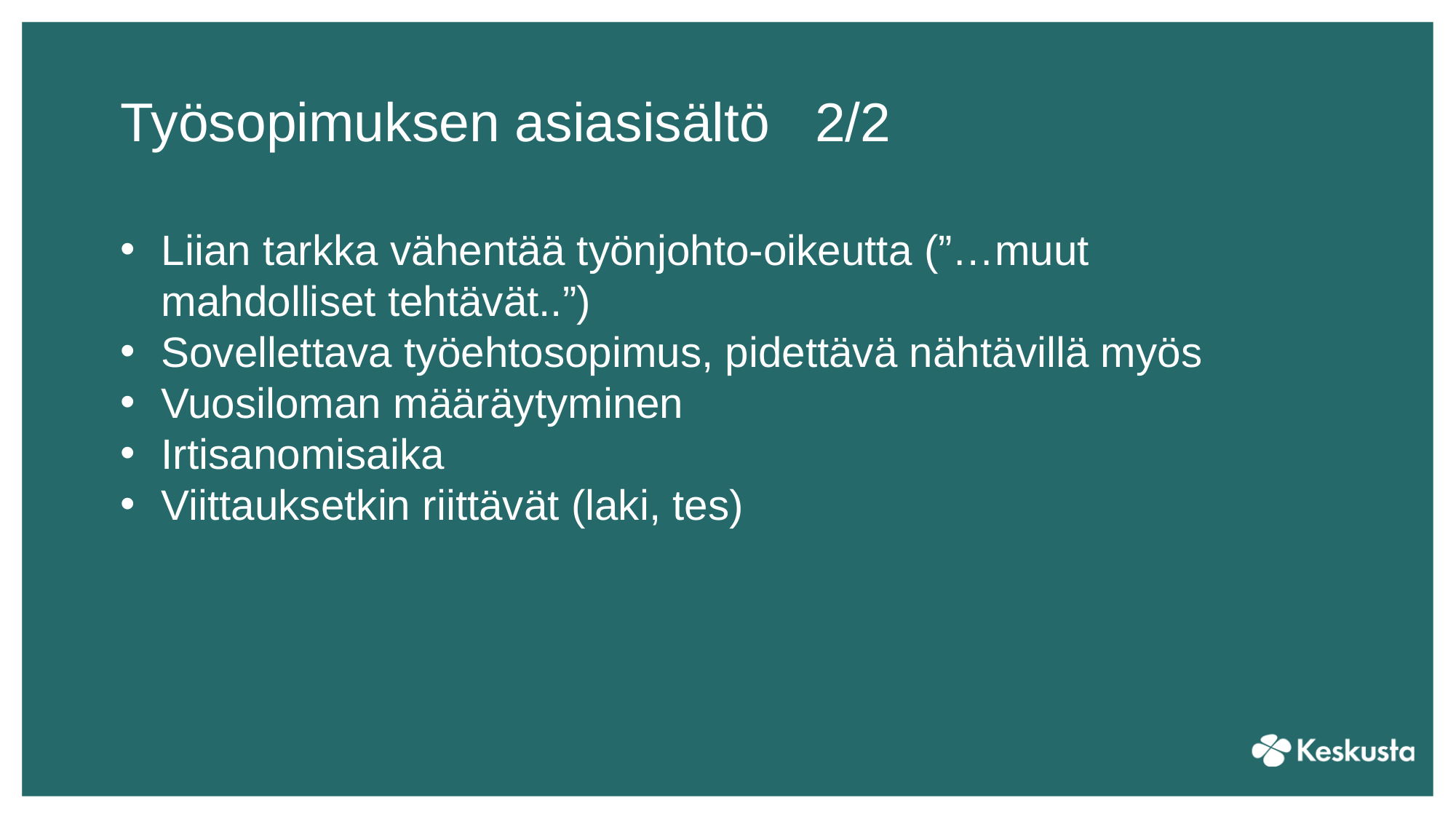

# Työsopimuksen asiasisältö   2/2
Liian tarkka vähentää työnjohto-oikeutta (”…muut mahdolliset tehtävät..”)
Sovellettava työehtosopimus, pidettävä nähtävillä myös
Vuosiloman määräytyminen
Irtisanomisaika
Viittauksetkin riittävät (laki, tes)